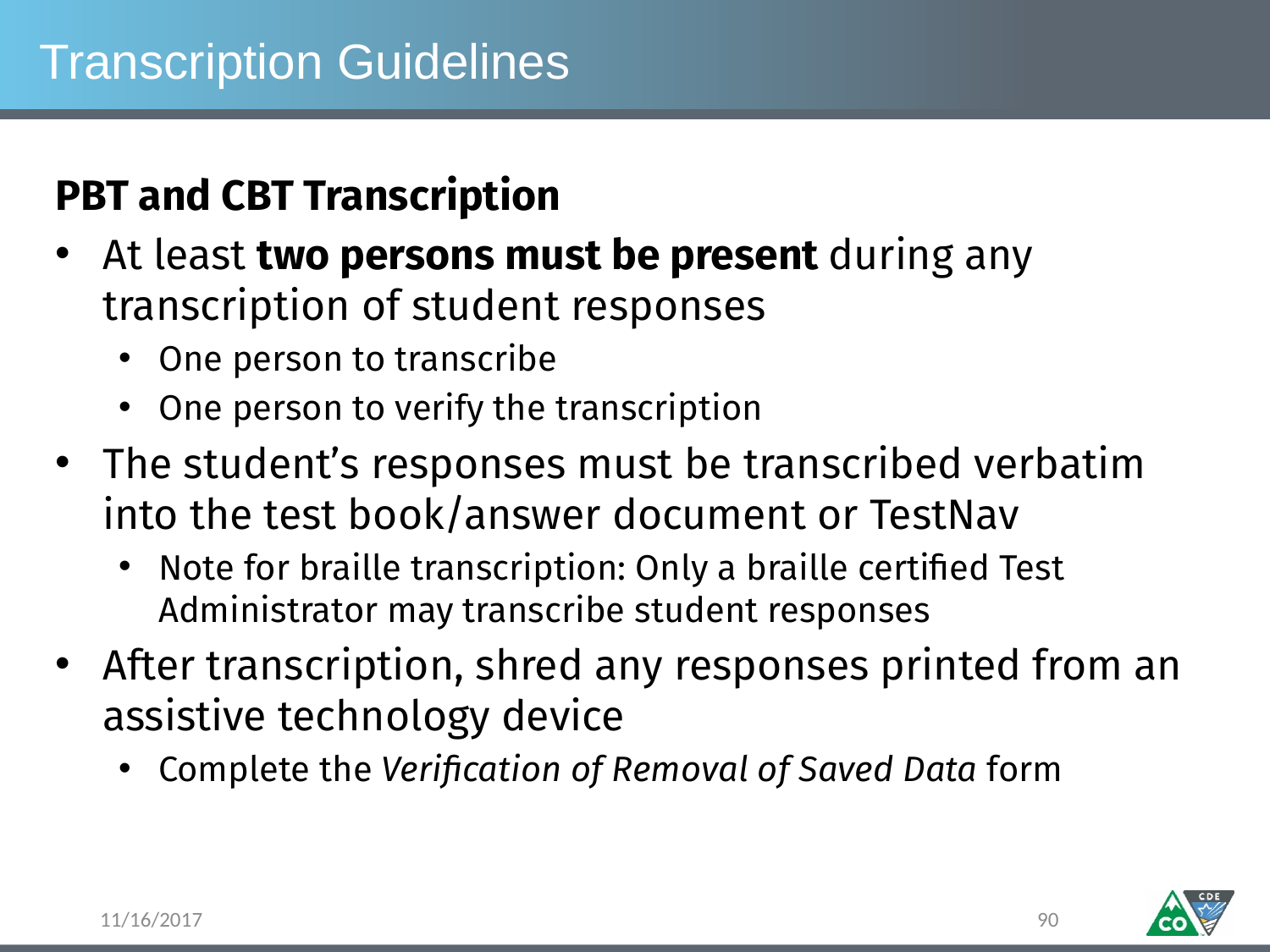

# Transcription Guidelines
PBT and CBT Transcription
At least two persons must be present during any transcription of student responses
One person to transcribe
One person to verify the transcription
The student’s responses must be transcribed verbatim into the test book/answer document or TestNav
Note for braille transcription: Only a braille certified Test Administrator may transcribe student responses
After transcription, shred any responses printed from an assistive technology device
Complete the Verification of Removal of Saved Data form